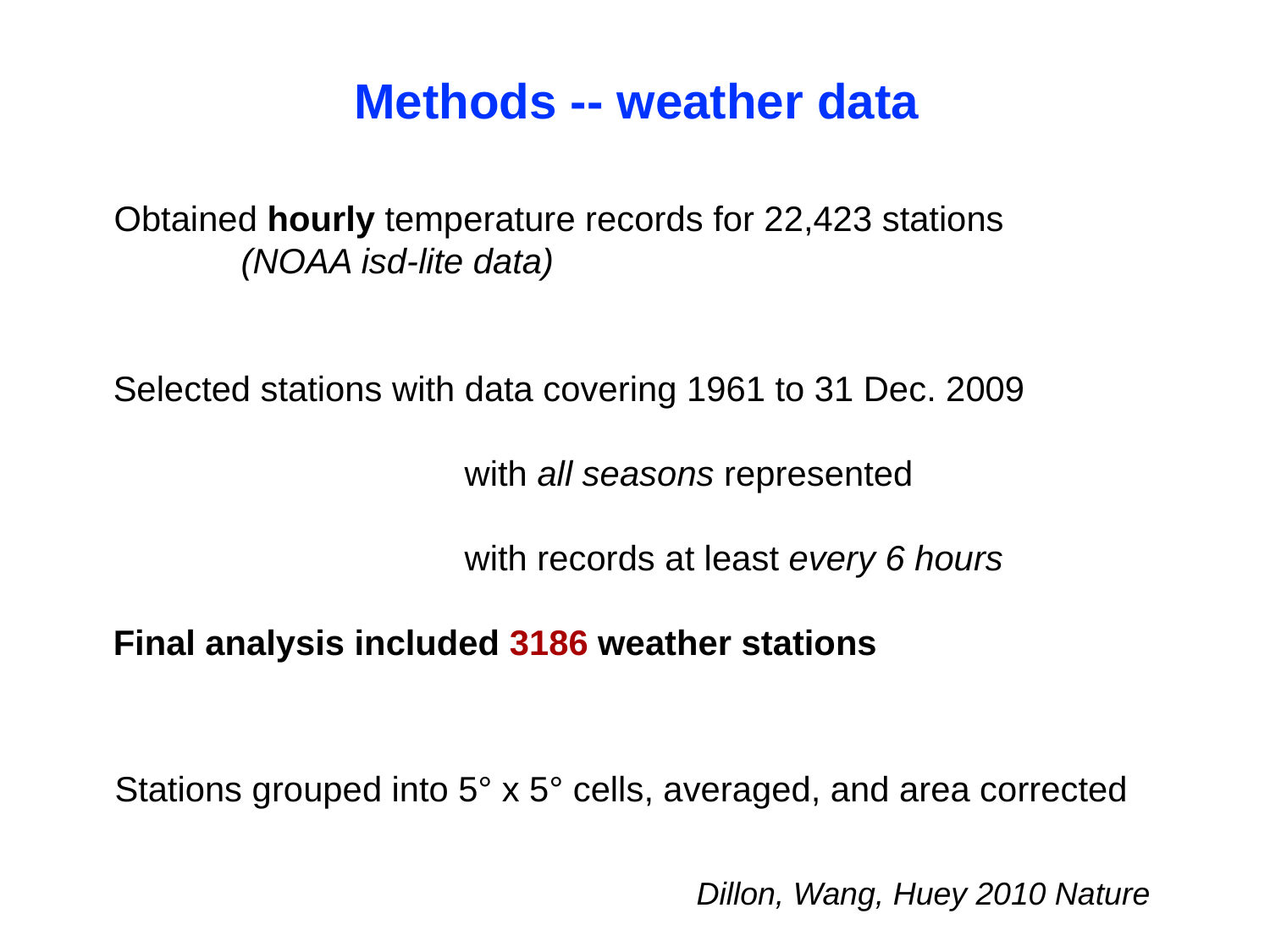

Methods -- weather data
Obtained hourly temperature records for 22,423 stations
	(NOAA isd-lite data)
Selected stations with data covering 1961 to 31 Dec. 2009

		          with all seasons represented

		          with records at least every 6 hours

Final analysis included 3186 weather stations
Stations grouped into 5° x 5° cells, averaged, and area corrected
Dillon, Wang, Huey 2010 Nature